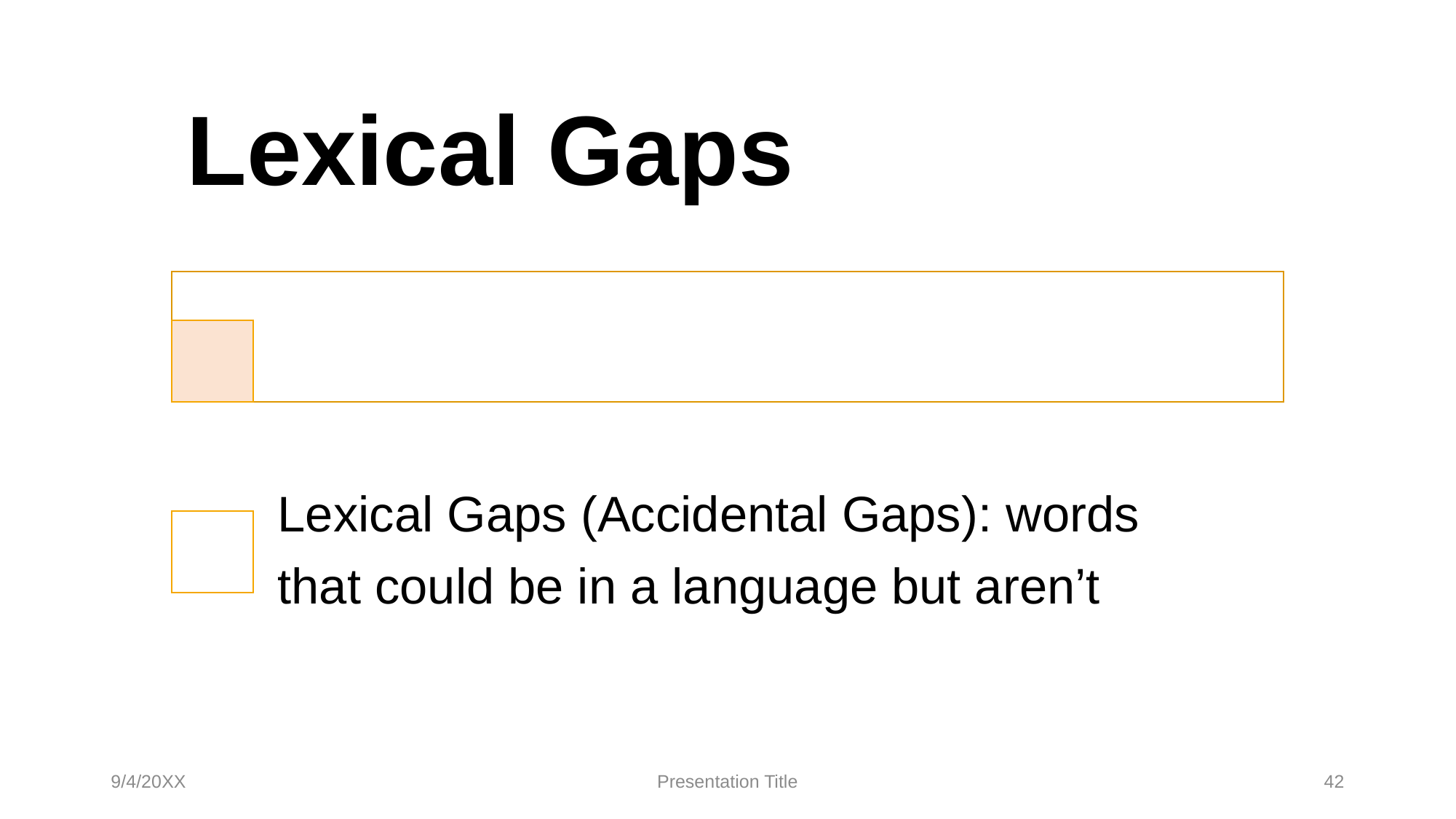

Lexical Gaps
Lexical Gaps (Accidental Gaps): words
that could be in a language but aren’t
9/4/20XX
Presentation Title
42